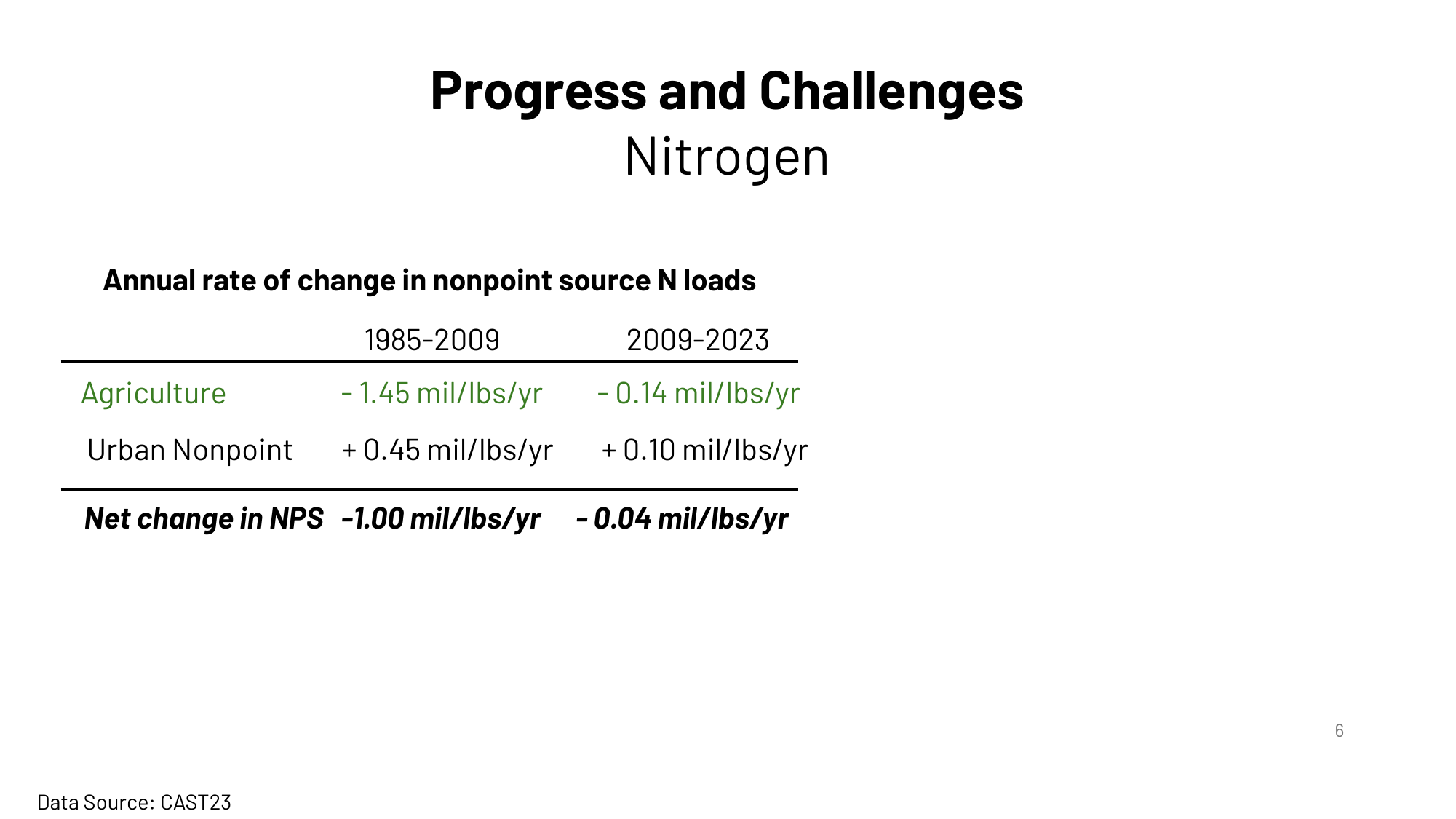

Progress and Challenges
Nitrogen
Annual rate of change in nonpoint source N loads
1985-2009                     2009-2023
Agriculture                   - 1.45 mil/lbs/yr         - 0.14 mil/lbs/yr
Urban Nonpoint        + 0.45 mil/lbs/yr        + 0.10 mil/lbs/yr
Net change in NPS   -1.00 mil/lbs/yr      - 0.04 mil/lbs/yr
6
Data Source: CAST23